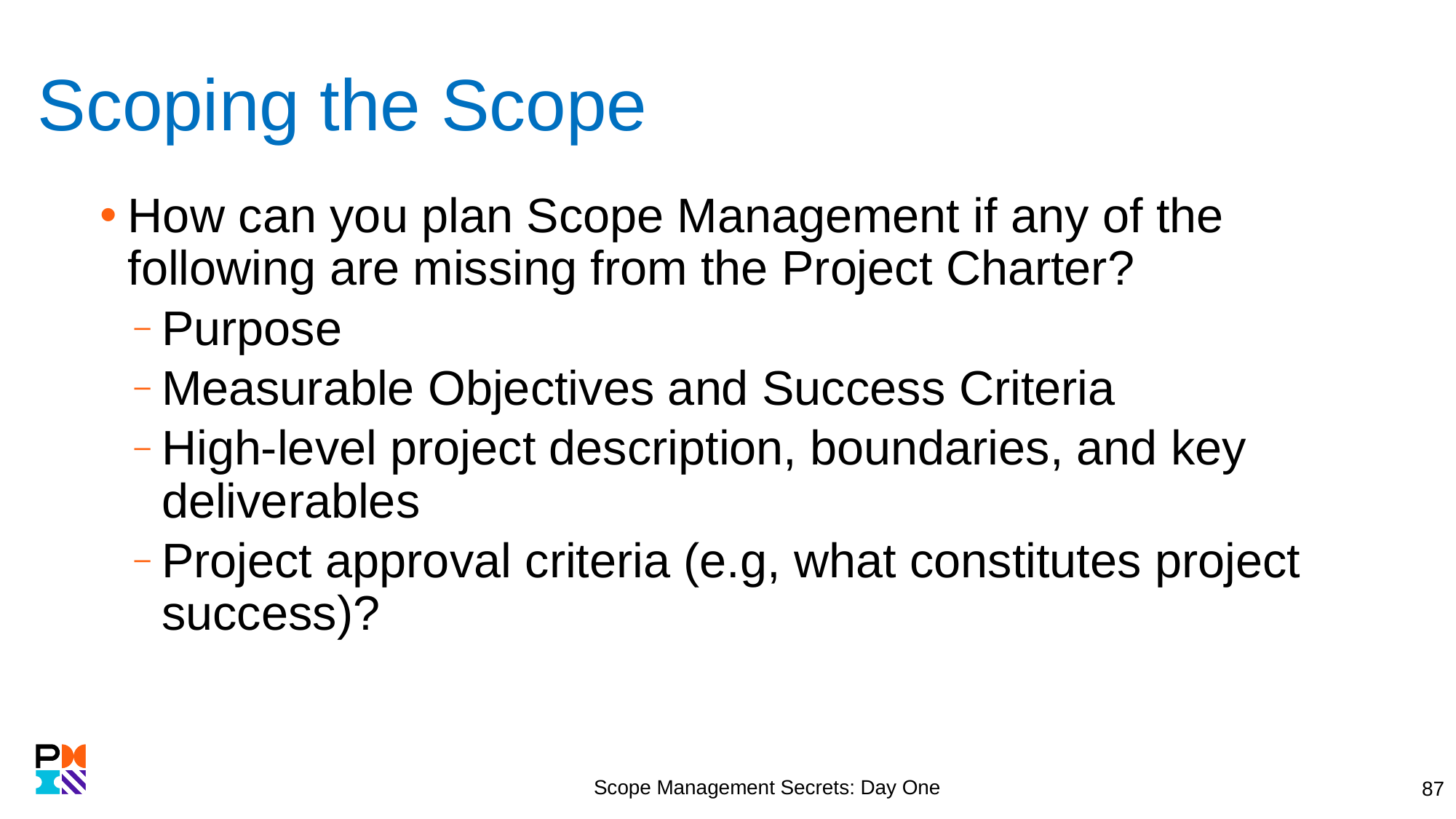

# Scoping the Scope
How can you plan Scope Management if any of the following are missing from the Project Charter?
Purpose
Measurable Objectives and Success Criteria
High-level project description, boundaries, and key deliverables
Project approval criteria (e.g, what constitutes project success)?

Scope Management Secrets: Day One